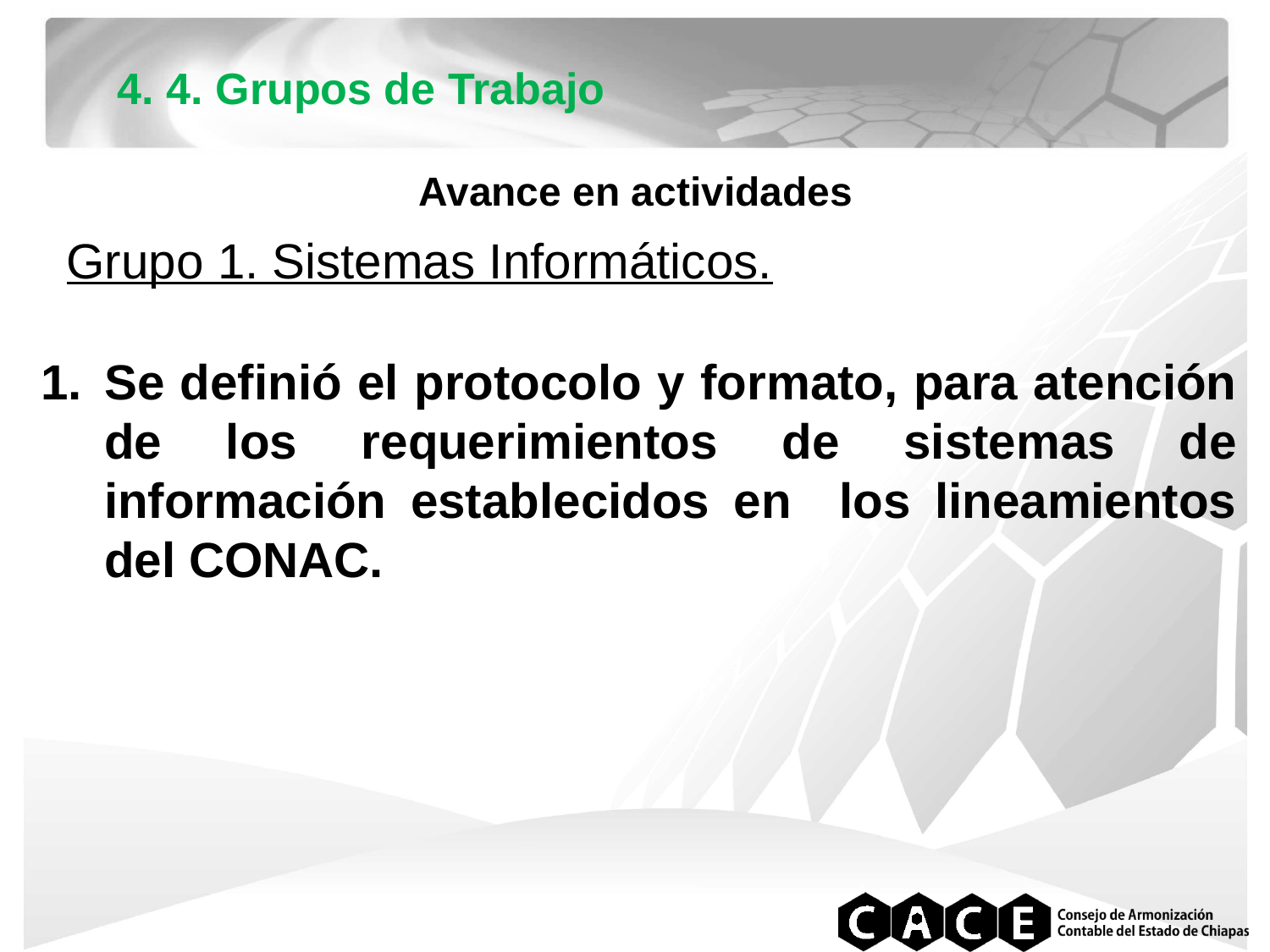

4. 4. Grupos de Trabajo
 Avance en actividades
Grupo 1. Sistemas Informáticos.

Se definió el protocolo y formato, para atención de los requerimientos de sistemas de información establecidos en  los lineamientos del CONAC.